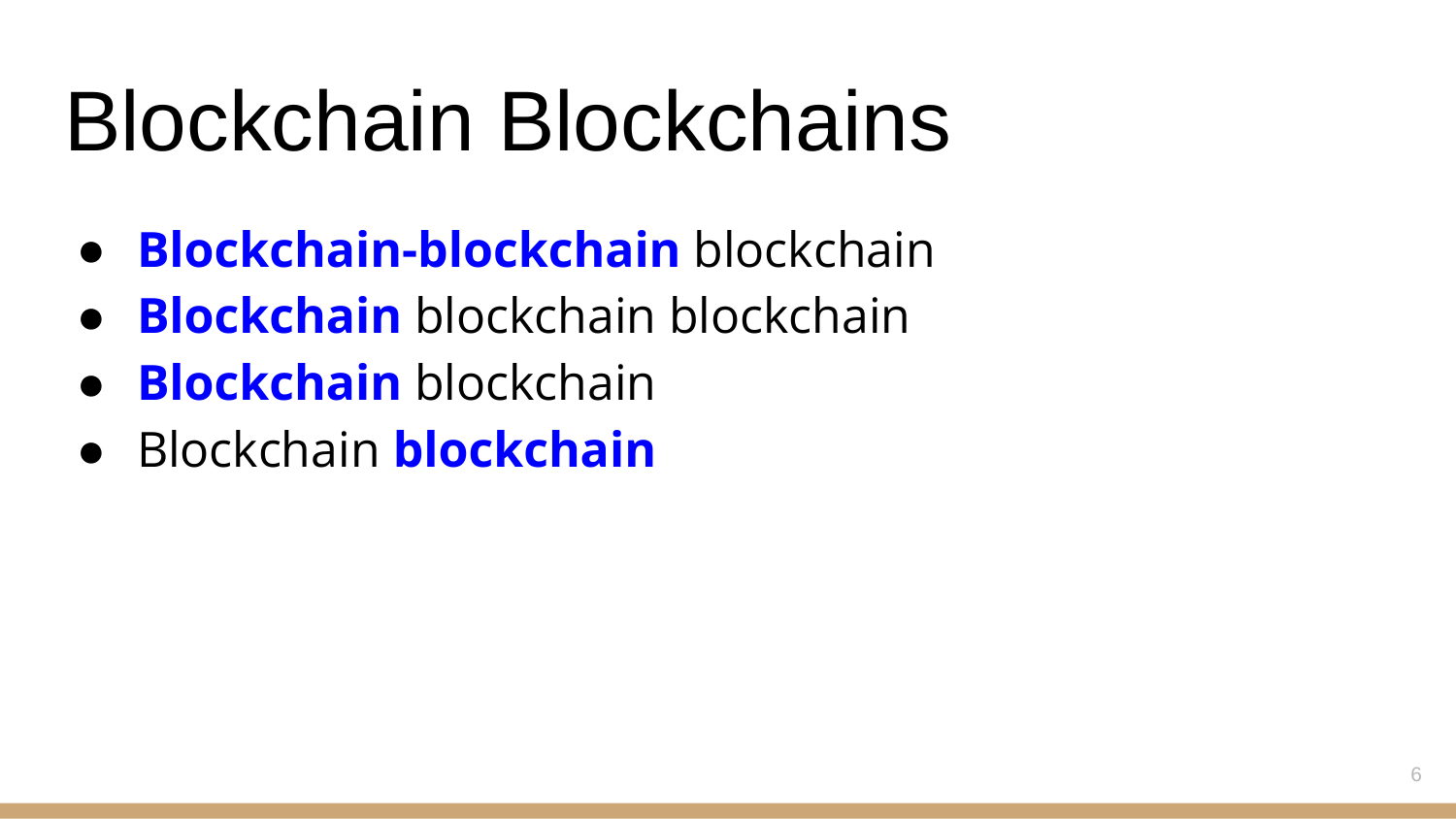

# Blockchain Blockchains
Blockchain-blockchain blockchain
Blockchain blockchain blockchain
Blockchain blockchain
Blockchain blockchain
6